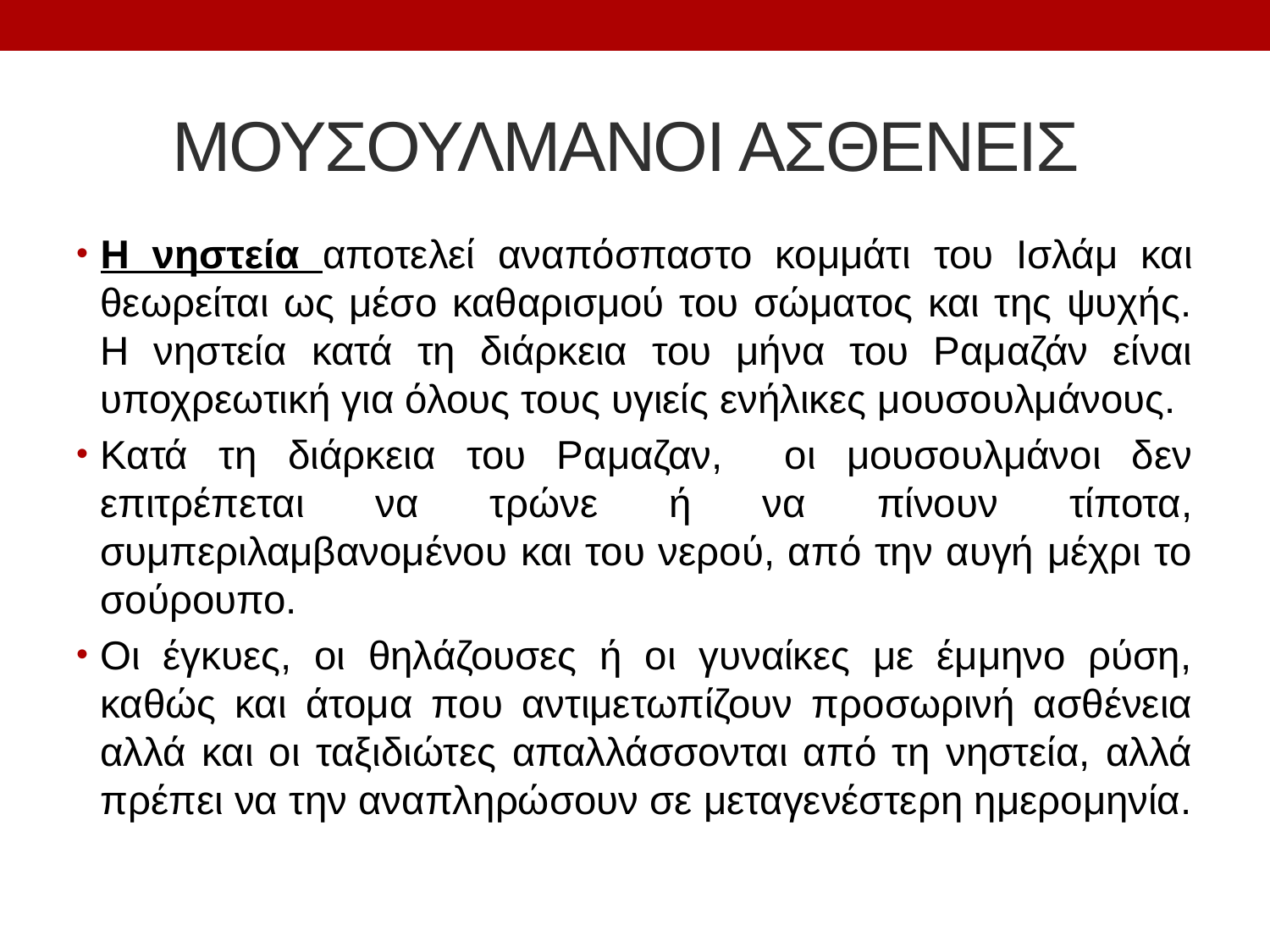

# ΜΟΥΣΟΥΛΜΑΝΟΙ ΑΣΘΕΝΕΙΣ
Η νηστεία αποτελεί αναπόσπαστο κομμάτι του Ισλάμ και θεωρείται ως μέσο καθαρισμού του σώματος και της ψυχής. Η νηστεία κατά τη διάρκεια του μήνα του Ραμαζάν είναι υποχρεωτική για όλους τους υγιείς ενήλικες μουσουλμάνους.
Κατά τη διάρκεια του Ραμαζαν,  οι μουσουλμάνοι δεν επιτρέπεται να τρώνε ή να πίνουν τίποτα, συμπεριλαμβανομένου και του νερού, από την αυγή μέχρι το σούρουπο.
Οι έγκυες, οι θηλάζουσες ή οι γυναίκες με έμμηνο ρύση, καθώς και άτομα που αντιμετωπίζουν προσωρινή ασθένεια αλλά και οι ταξιδιώτες απαλλάσσονται από τη νηστεία, αλλά πρέπει να την αναπληρώσουν σε μεταγενέστερη ημερομηνία.